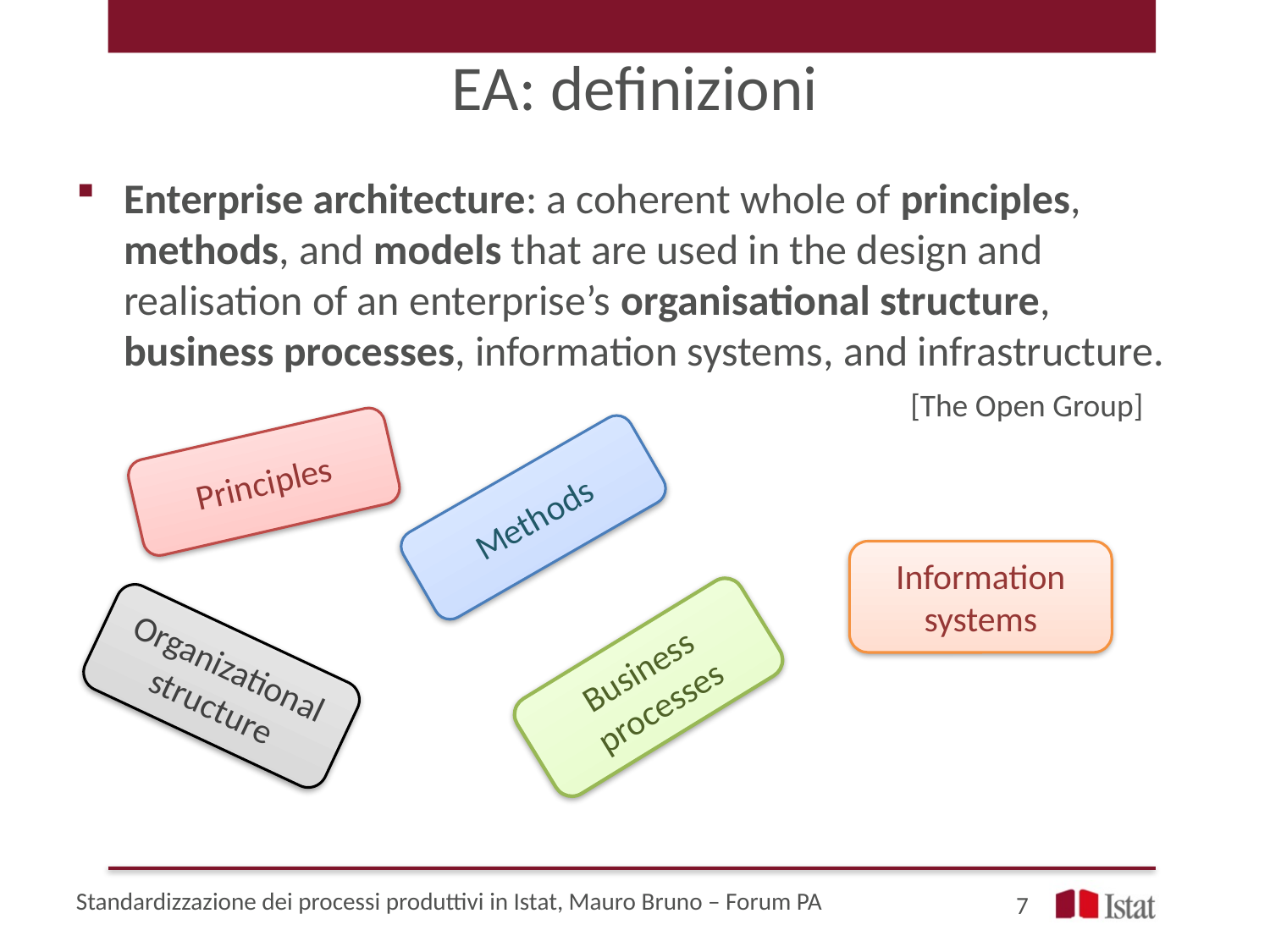

# EA: definizioni
Enterprise architecture: a coherent whole of principles, methods, and models that are used in the design and realisation of an enterprise’s organisational structure, business processes, information systems, and infrastructure.
[The Open Group]
Principles
Methods
Information systems
Organizational structure
Business processes
Standardizzazione dei processi produttivi in Istat, Mauro Bruno – Forum PA
7